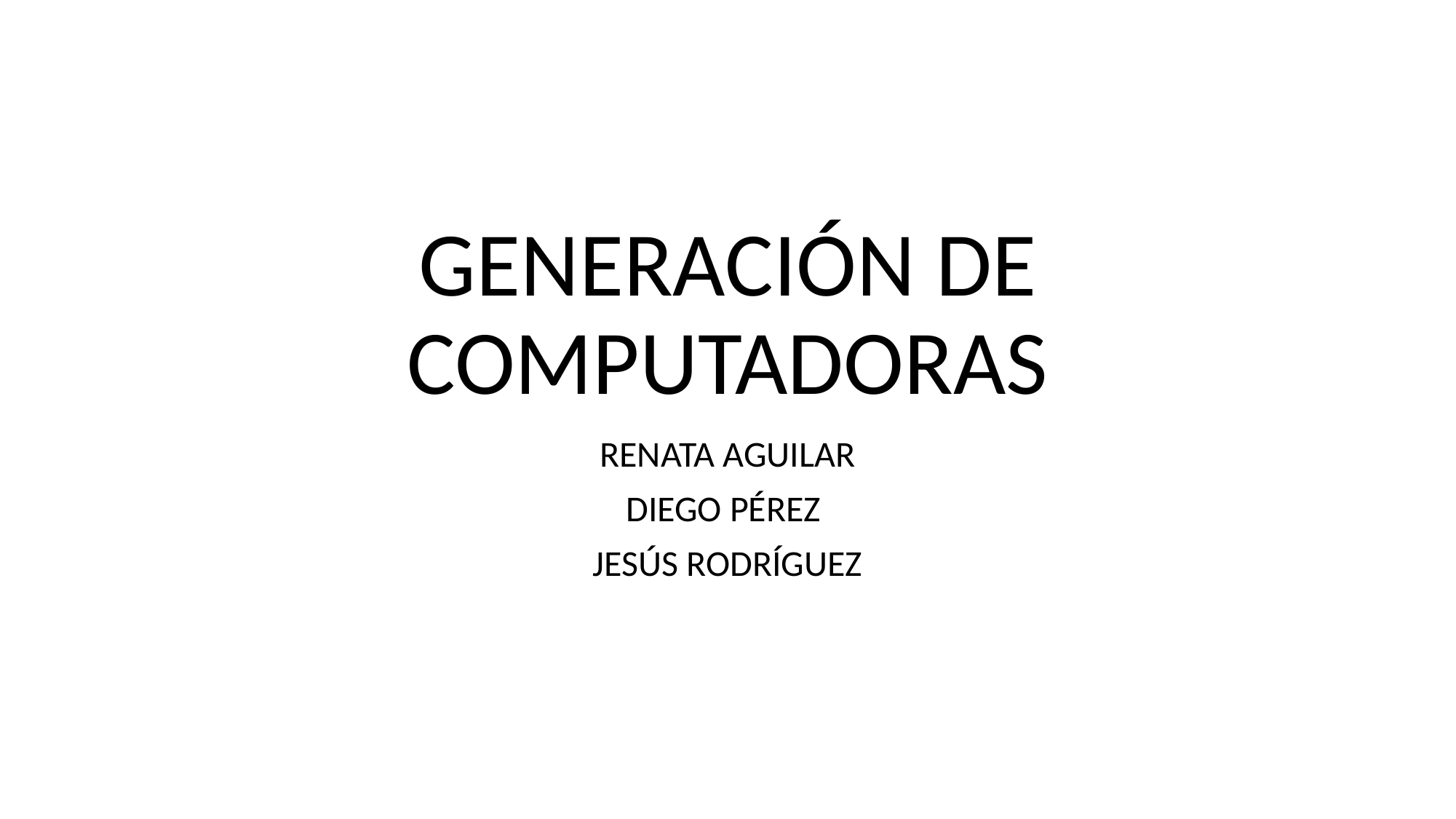

# GENERACIÓN DE COMPUTADORAS
RENATA AGUILAR
DIEGO PÉREZ
JESÚS RODRÍGUEZ